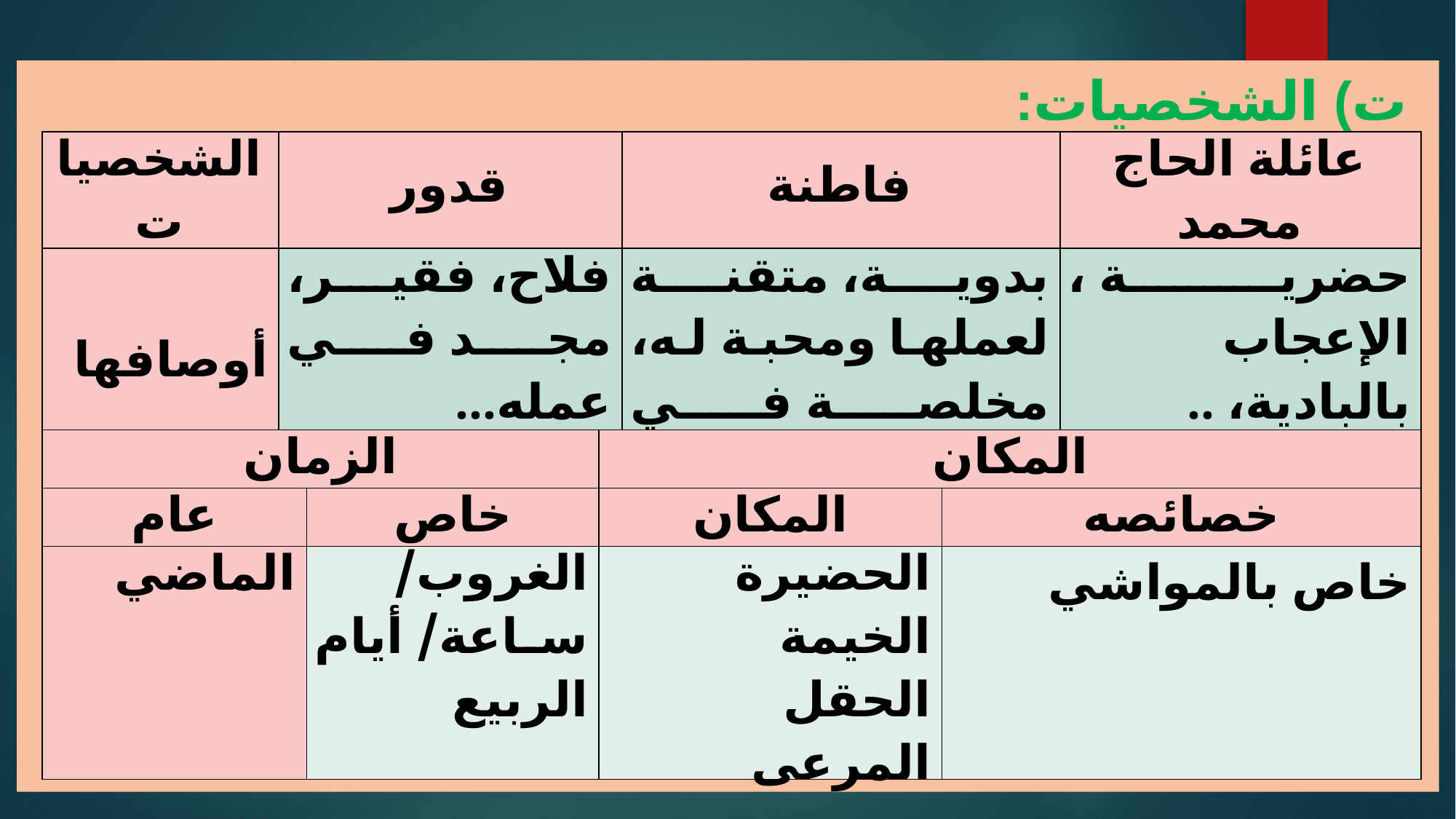

ت‌) 	الشخصيات:

ج‌) 	فضاء السرد:

| الشخصيات | قدور | فاطنة | عائلة الحاج محمد |
| --- | --- | --- | --- |
| أوصافها | فلاح، فقير، مجد في عمله... | بدوية، متقنة لعملها ومحبة له، مخلصة في عملها... | حضرية ، الإعجاب بالبادية، .. |
| الزمان |  | المكان |  |
| --- | --- | --- | --- |
| عام | خاص | المكان | خصائصه |
| الماضي | الغروب/ ساعة/ أيام الربيع | الحضيرة الخيمة الحقل المرعى | خاص بالمواشي |